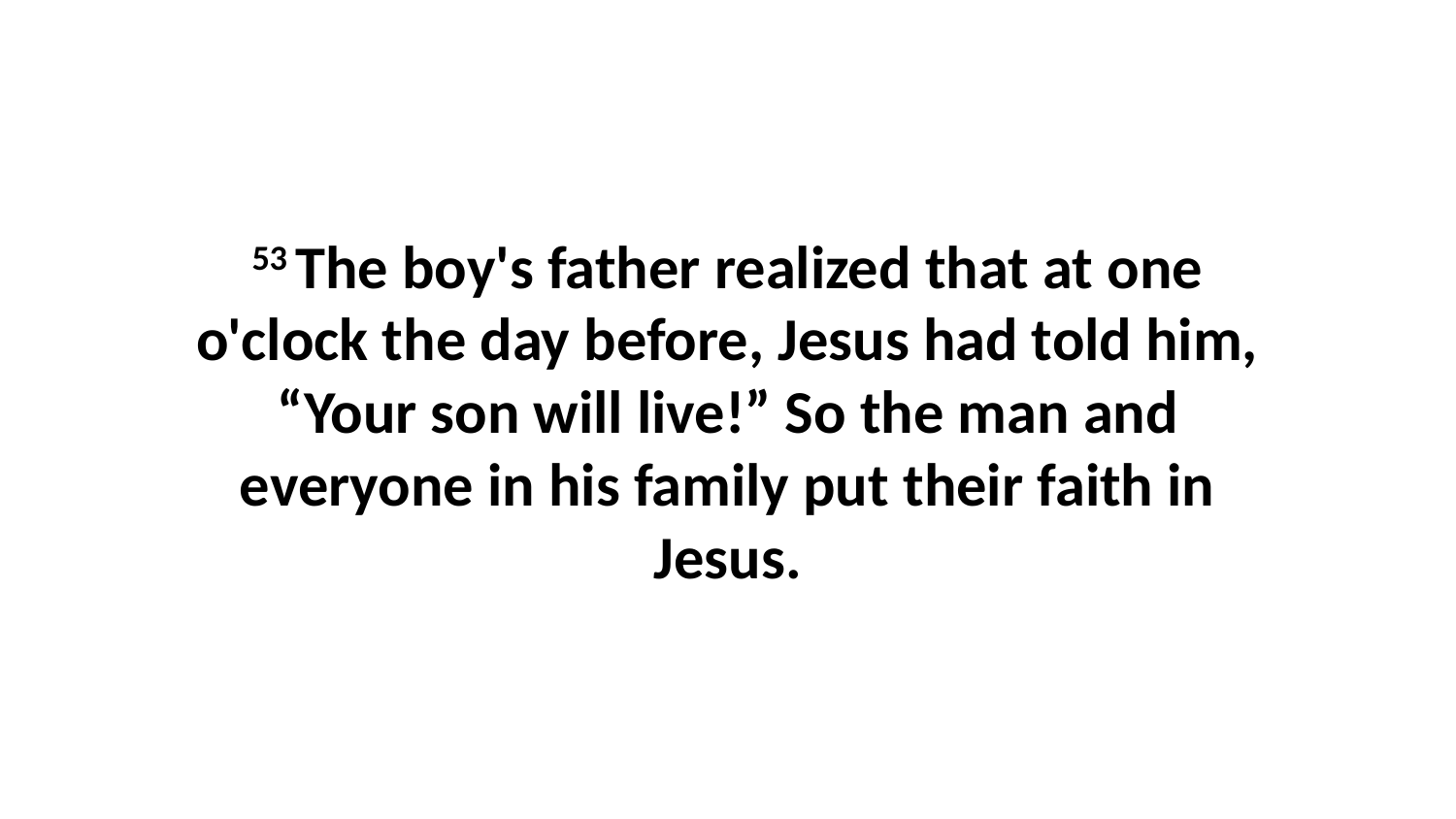

53 The boy's father realized that at one o'clock the day before, Jesus had told him, “Your son will live!” So the man and everyone in his family put their faith in Jesus.